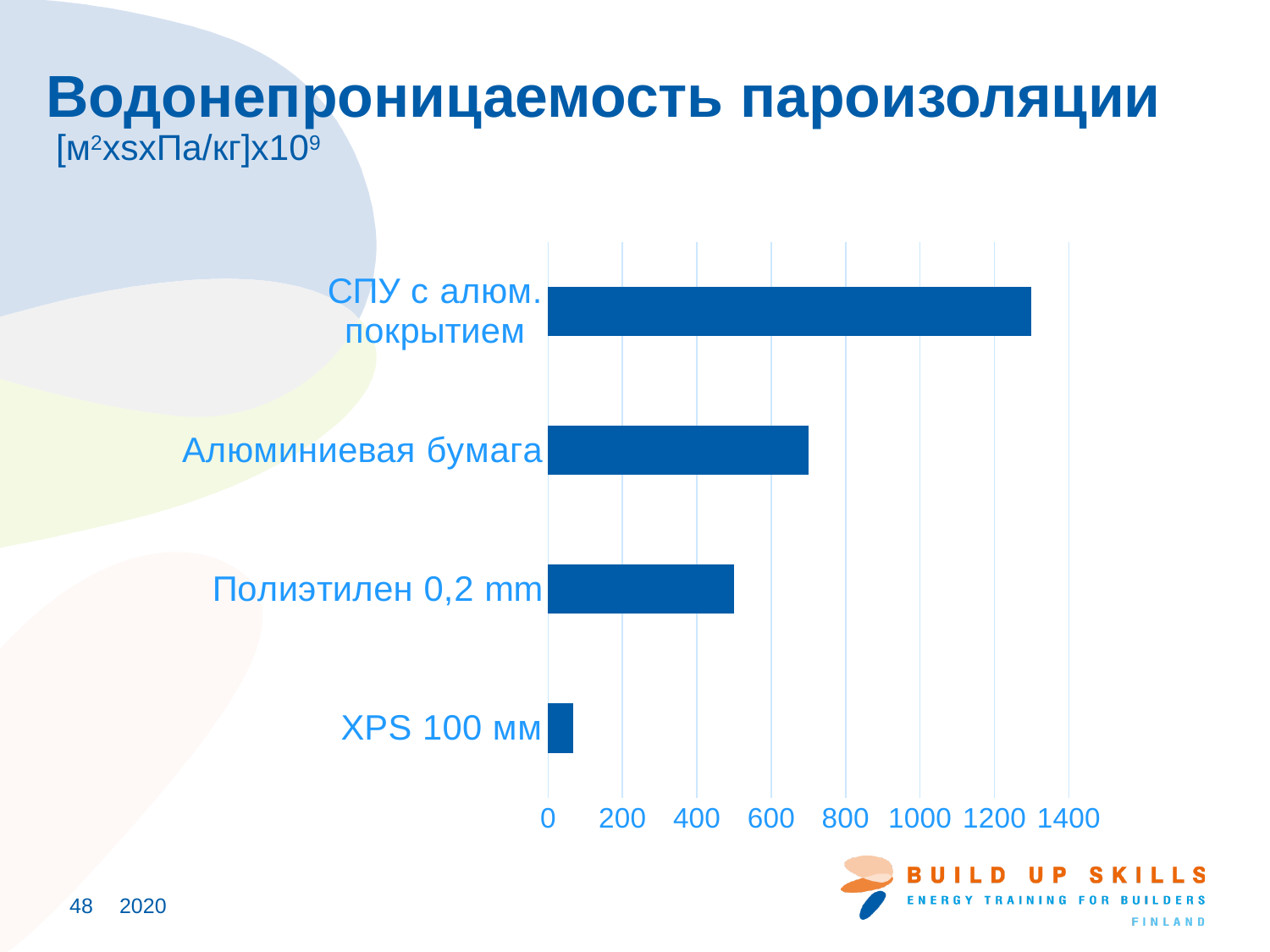

# Водонепроницаемость пароизоляции [м2xsxПа/кг]x109

### Chart

| Category |  |
|---|---|
| XPS 100 мм | 67.0 |
| Полиэтилен 0,2 mm | 500.0 |
| Алюминиевая бумага | 700.0 |
| СПУ с алюм. покрытием | 1300.0 |